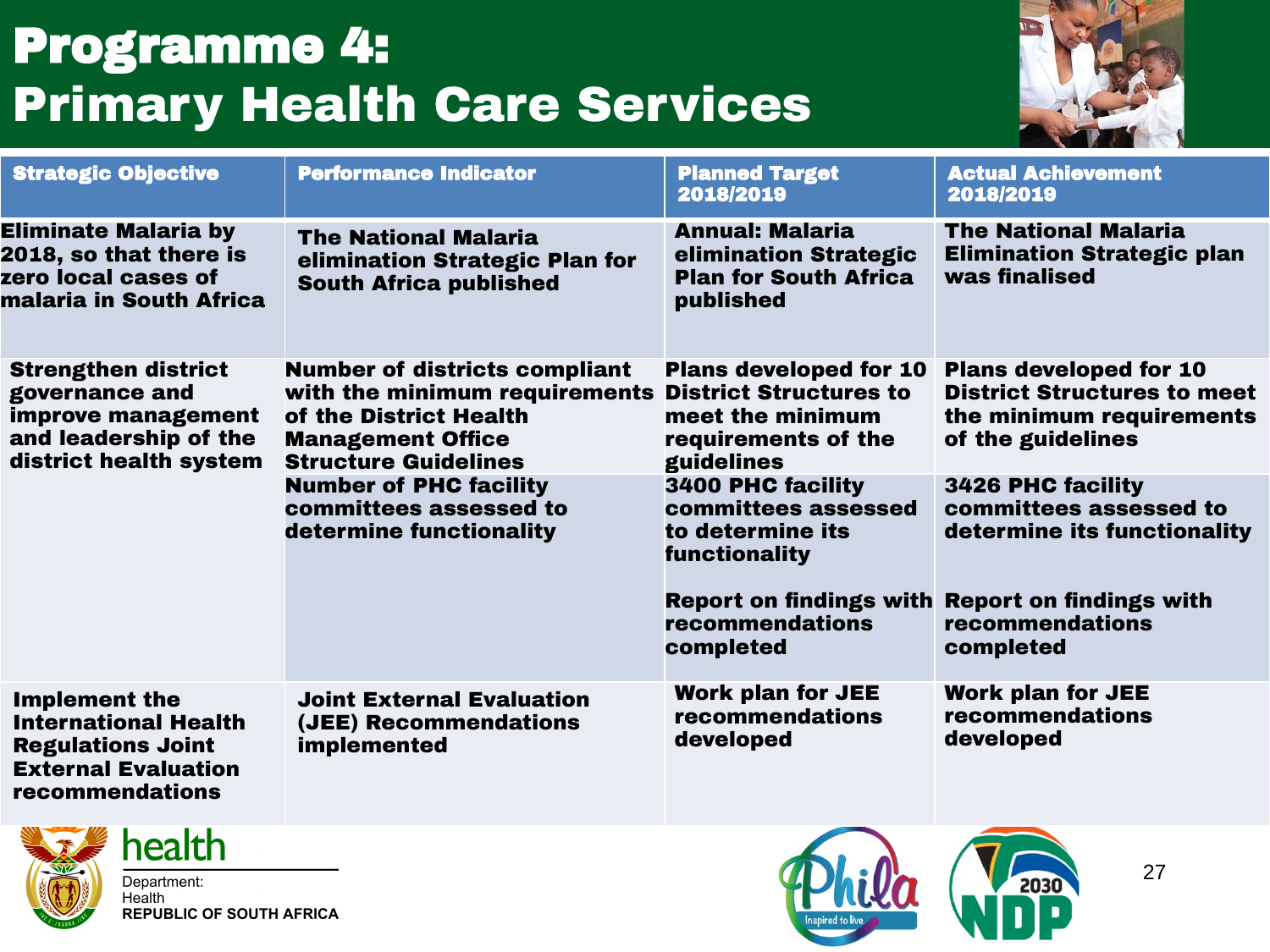

Programme 4:
Primary Health Care Services
| Strategic Objective | Performance Indicator | Planned Target 2018/2019 | Actual Achievement 2018/2019 |
| --- | --- | --- | --- |
| Eliminate Malaria by 2018, so that there is zero local cases of malaria in South Africa | The National Malaria elimination Strategic Plan for South Africa published | Annual: Malaria elimination Strategic Plan for South Africa published | The National Malaria Elimination Strategic plan was finalised |
| Strengthen district governance and improve management and leadership of the district health system | Number of districts compliant with the minimum requirements of the District Health Management Office Structure Guidelines | Plans developed for 10 District Structures to meet the minimum requirements of the guidelines | Plans developed for 10 District Structures to meet the minimum requirements of the guidelines |
|  | Number of PHC facility committees assessed to determine functionality | 3400 PHC facility committees assessed to determine its functionality Report on findings with recommendations completed | 3426 PHC facility committees assessed to determine its functionality Report on findings with recommendations completed |
| Implement the International Health Regulations Joint External Evaluation recommendations | Joint External Evaluation (JEE) Recommendations implemented | Work plan for JEE recommendations developed | Work plan for JEE recommendations developed |
27